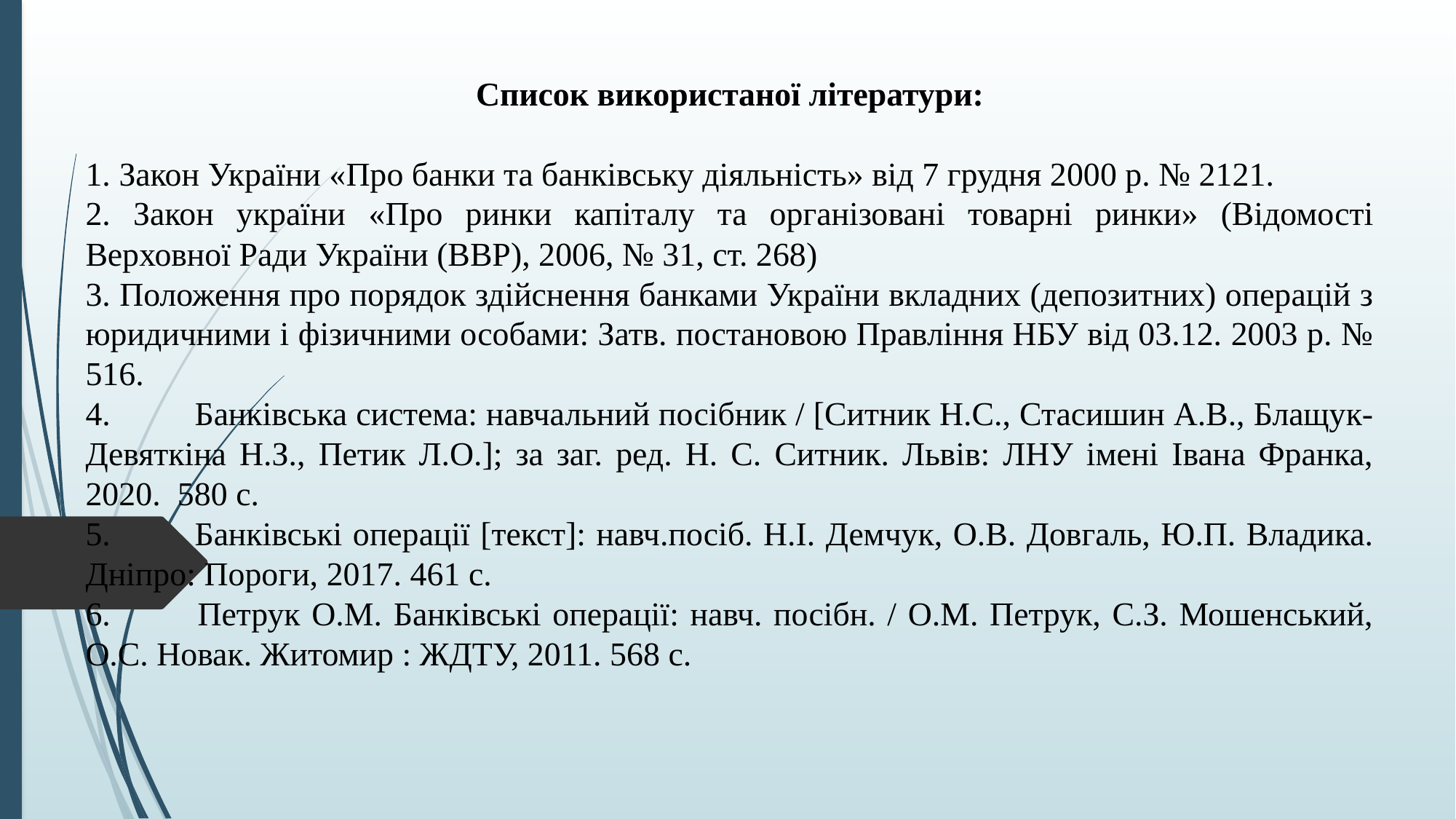

Список використаної літератури:

1. Закон України «Про банки та банківську діяльність» від 7 грудня 2000 р. № 2121.
2. Закон україни «Про ринки капіталу та організовані товарні ринки» (Відомості Верховної Ради України (ВВР), 2006, № 31, ст. 268)
3. Положення про порядок здійснення банками України вкладних (депозитних) операцій з юридичними і фізичними особами: Затв. постановою Правління НБУ від 03.12. 2003 р. № 516.
4.	Банківська система: навчальний посібник / [Ситник Н.С., Стасишин А.В., Блащук-Девяткіна Н.З., Петик Л.О.]; за заг. ред. Н. С. Ситник. Львів: ЛНУ імені Івана Франка, 2020.  580 с.
5.	Банківські операції [текст]: навч.посіб. Н.І. Демчук, О.В. Довгаль, Ю.П. Владика. Дніпро: Пороги, 2017. 461 с.
6. 	Петрук О.М. Банківські операції: навч. посібн. / О.М. Петрук, С.З. Мошенський, О.С. Новак. Житомир : ЖДТУ, 2011. 568 с.